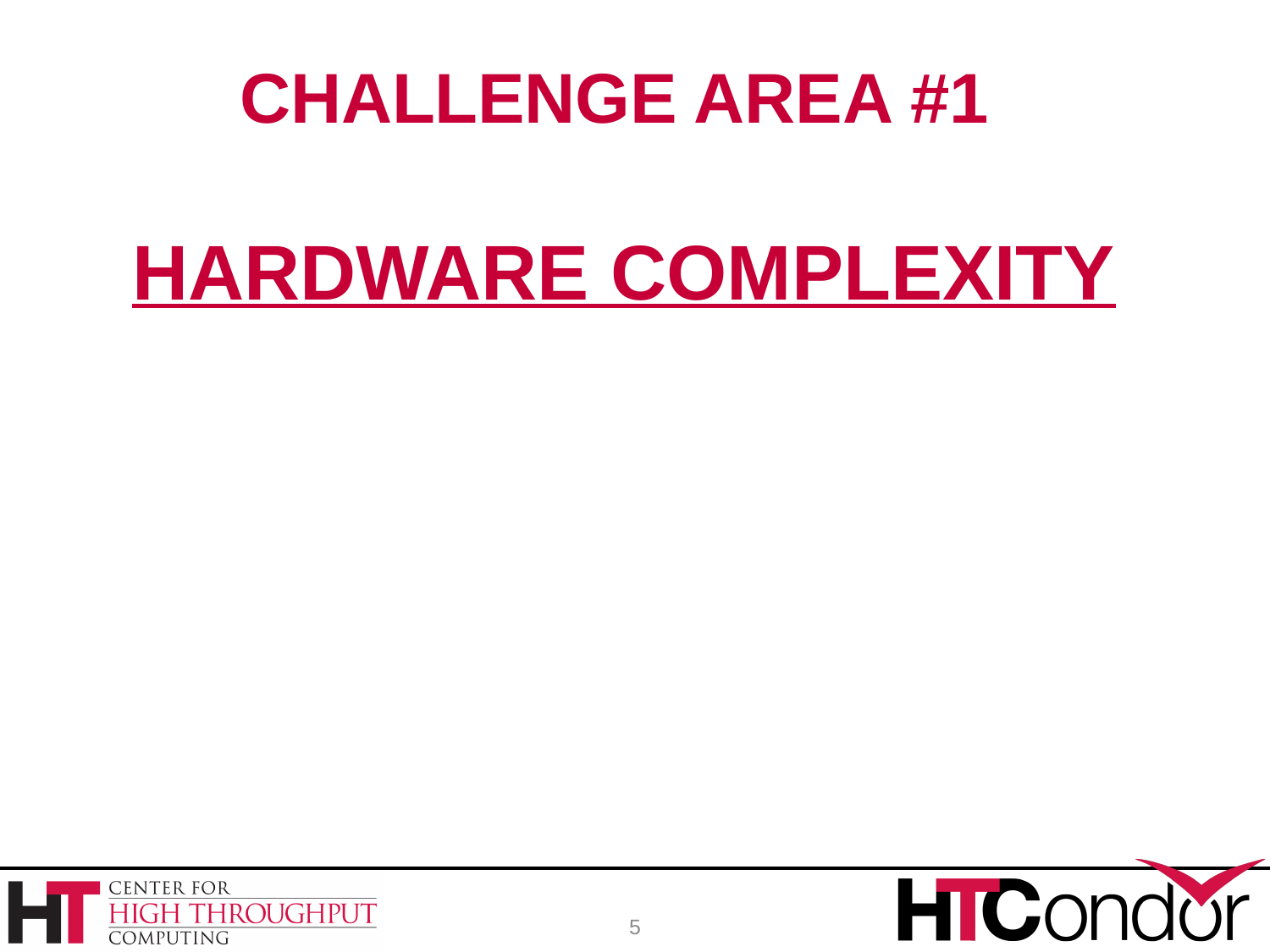

# Challenge Area #1 Hardware complexity
5